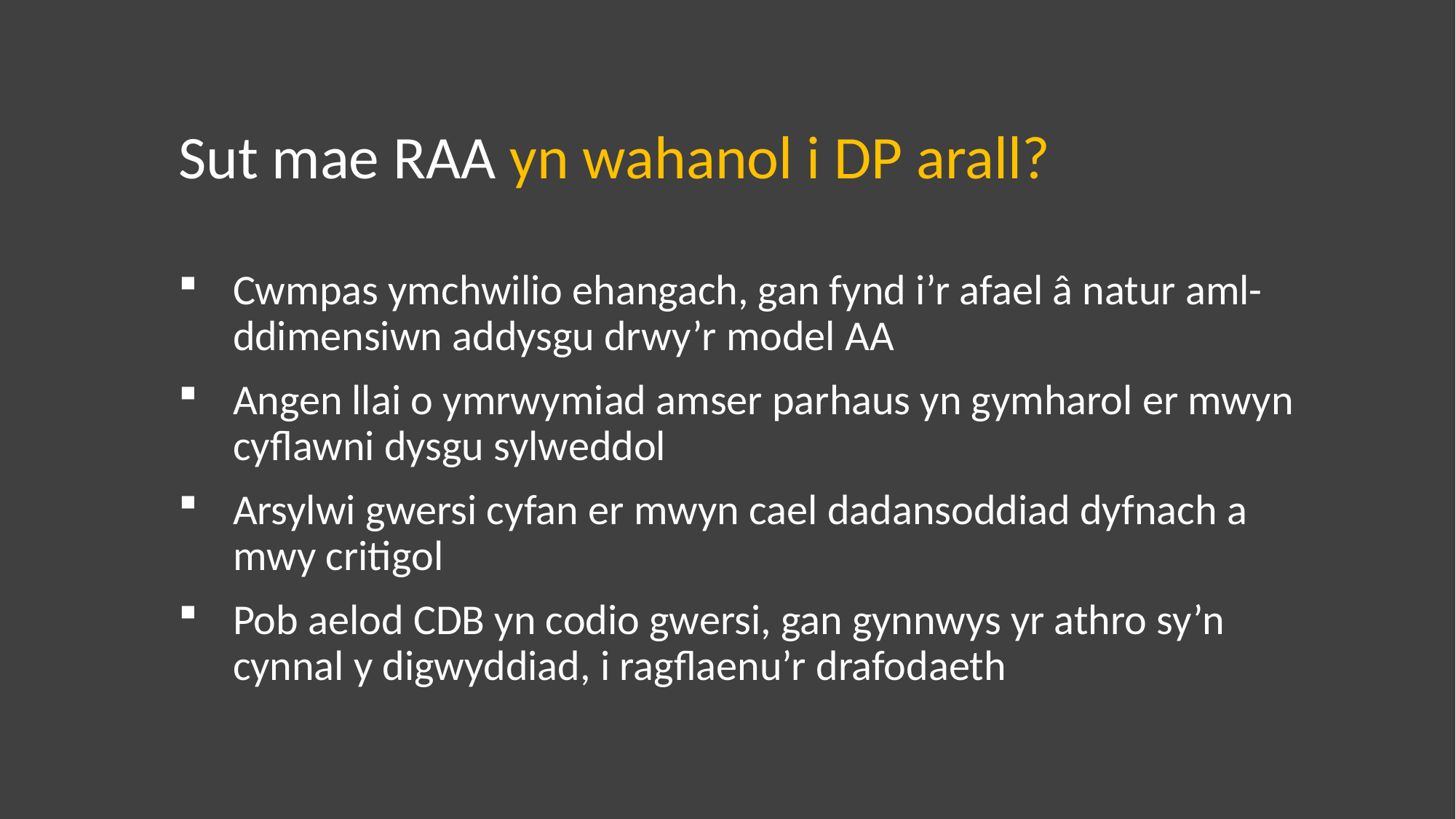

Sut mae RAA yn wahanol i DP arall?
Cwmpas ymchwilio ehangach, gan fynd i’r afael â natur aml-ddimensiwn addysgu drwy’r model AA
Angen llai o ymrwymiad amser parhaus yn gymharol er mwyn cyflawni dysgu sylweddol
Arsylwi gwersi cyfan er mwyn cael dadansoddiad dyfnach a mwy critigol
Pob aelod CDB yn codio gwersi, gan gynnwys yr athro sy’n cynnal y digwyddiad, i ragflaenu’r drafodaeth